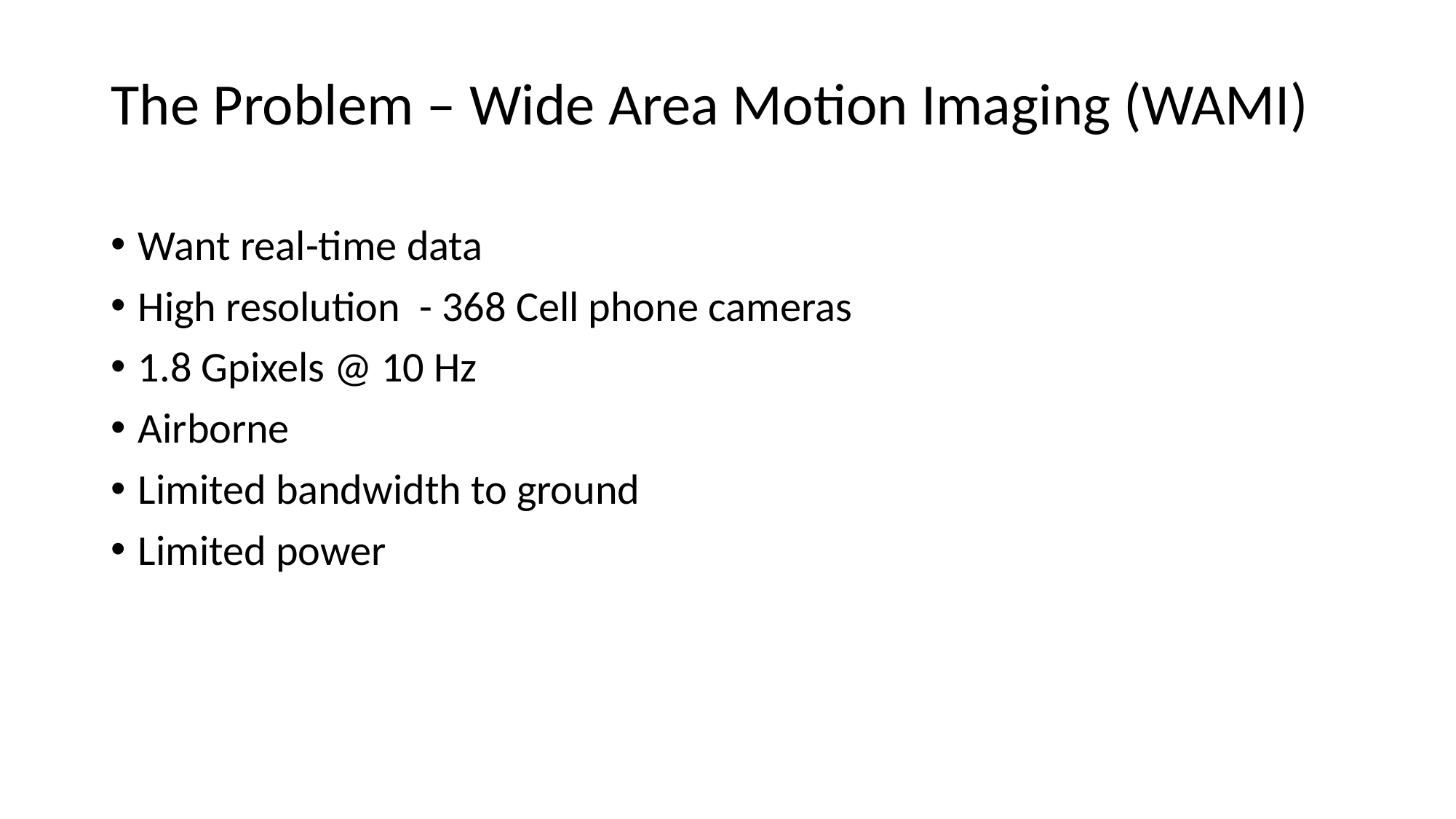

# The Problem – Wide Area Motion Imaging (WAMI)
Want real-time data
High resolution  - 368 Cell phone cameras
1.8 Gpixels @ 10 Hz
Airborne
Limited bandwidth to ground
Limited power